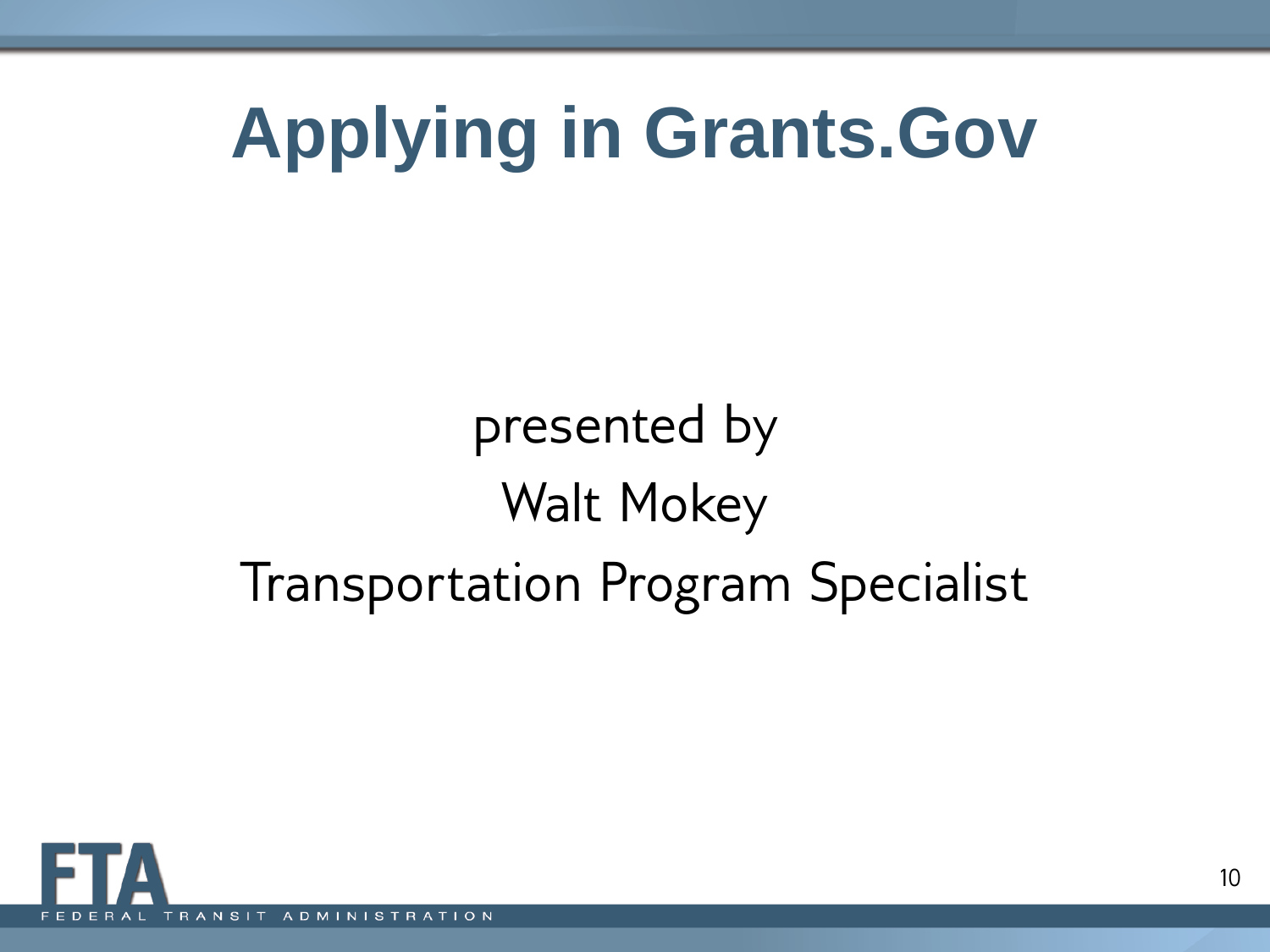

# Applying in Grants.Gov

presented by
Walt Mokey
Transportation Program Specialist